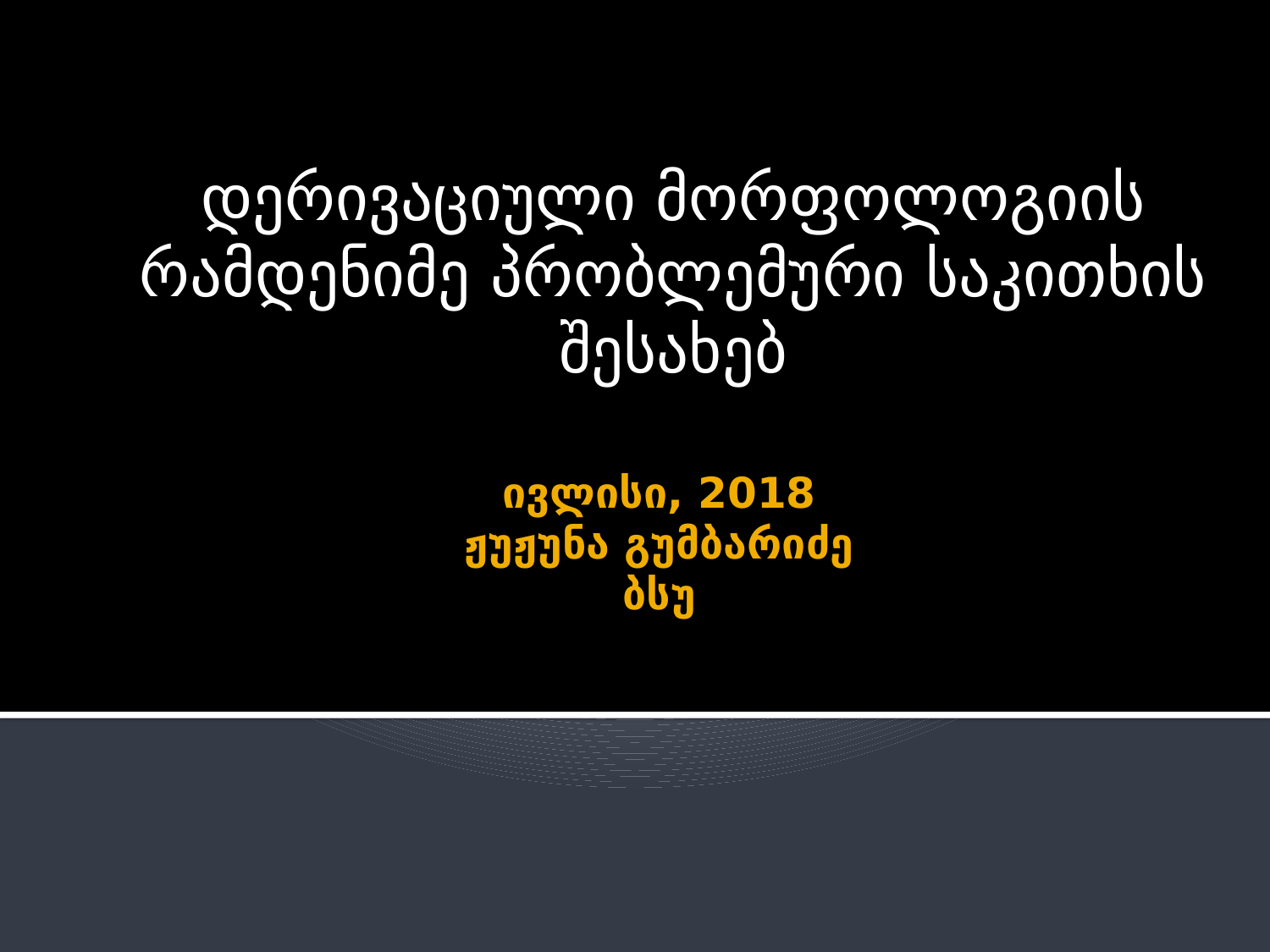

დერივაციული მორფოლოგიის რამდენიმე პრობლემური საკითხის შესახებ
# ივლისი, 2018 ჟუჟუნა გუმბარიძე ბსუ